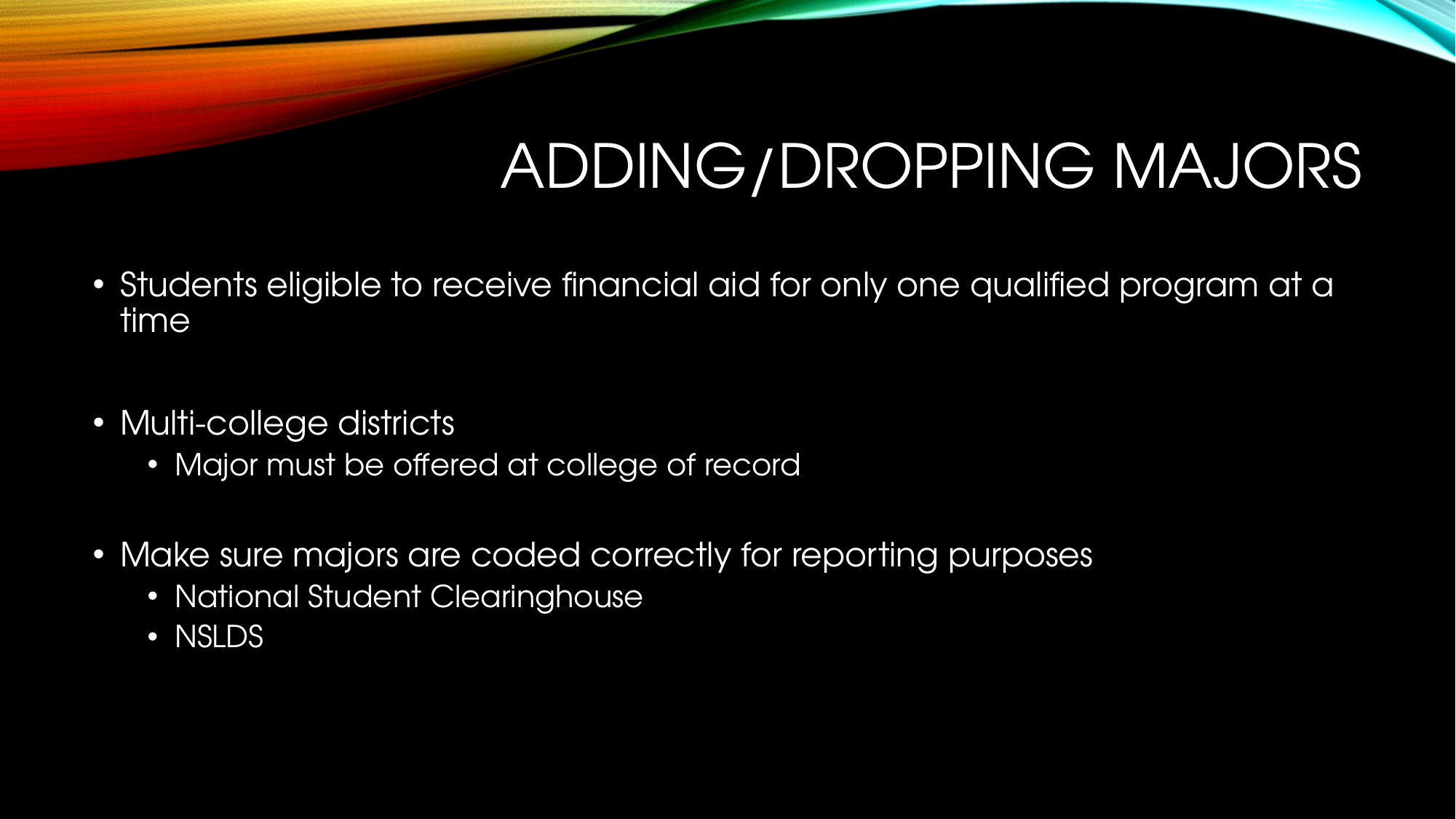

# Adding/dropping majors
Students eligible to receive financial aid for only one qualified program at a time

Multi-college districts
Major must be offered at college of record

Make sure majors are coded correctly for reporting purposes
National Student Clearinghouse
NSLDS